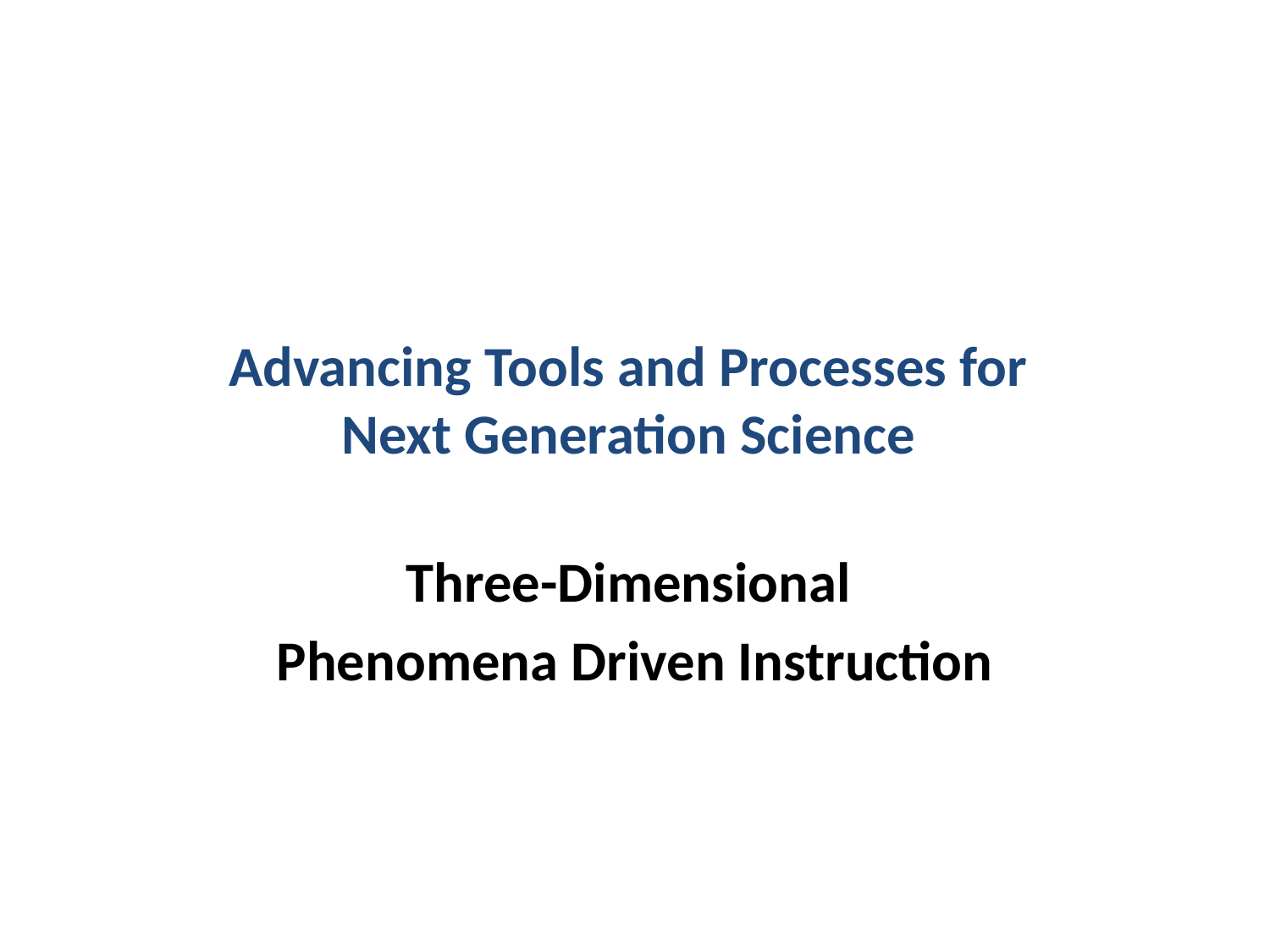

# Advancing Tools and Processes for Next Generation Science
Three-Dimensional
Phenomena Driven Instruction